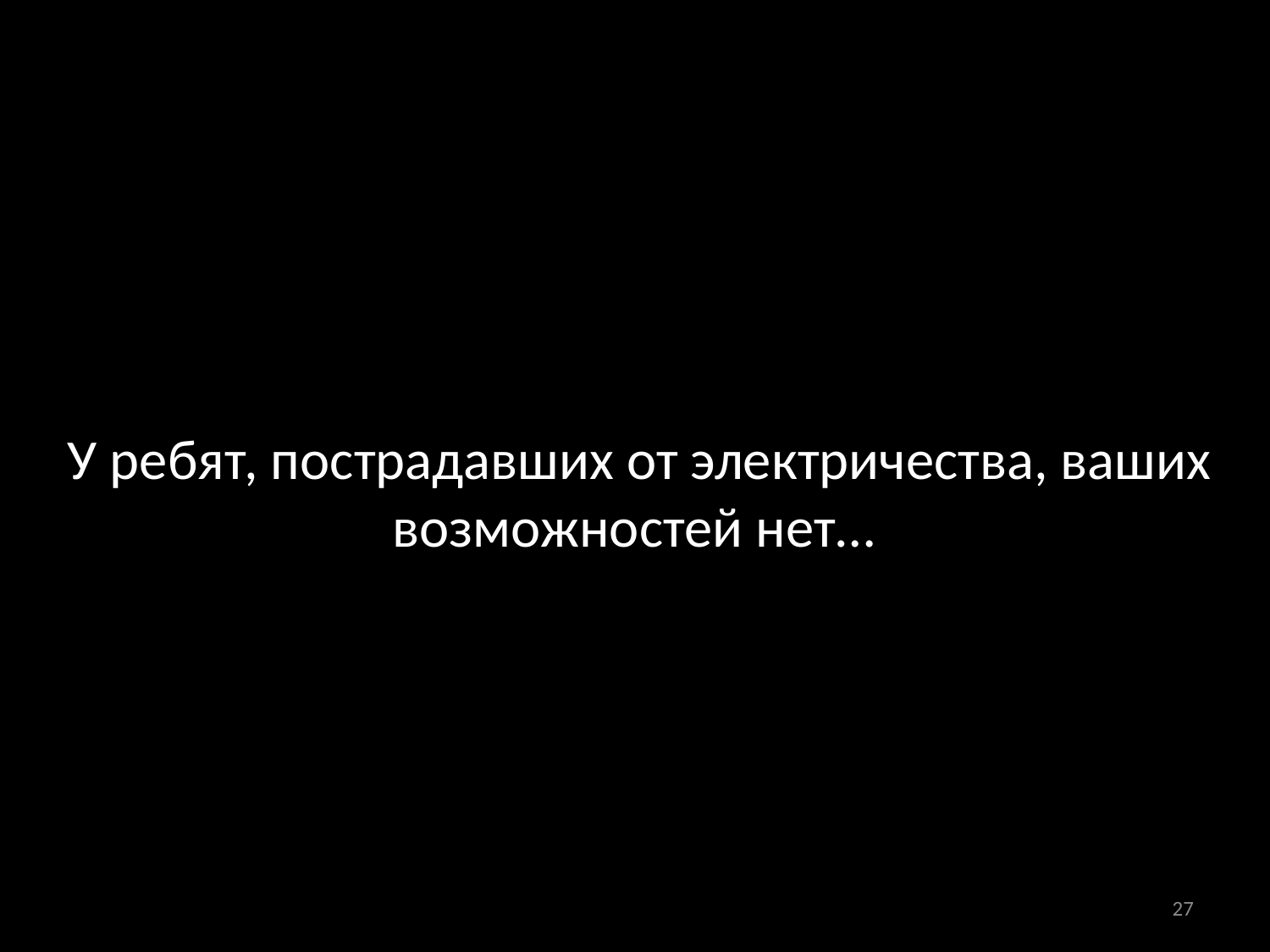

У ребят, пострадавших от электричества, ваших возможностей нет…
27